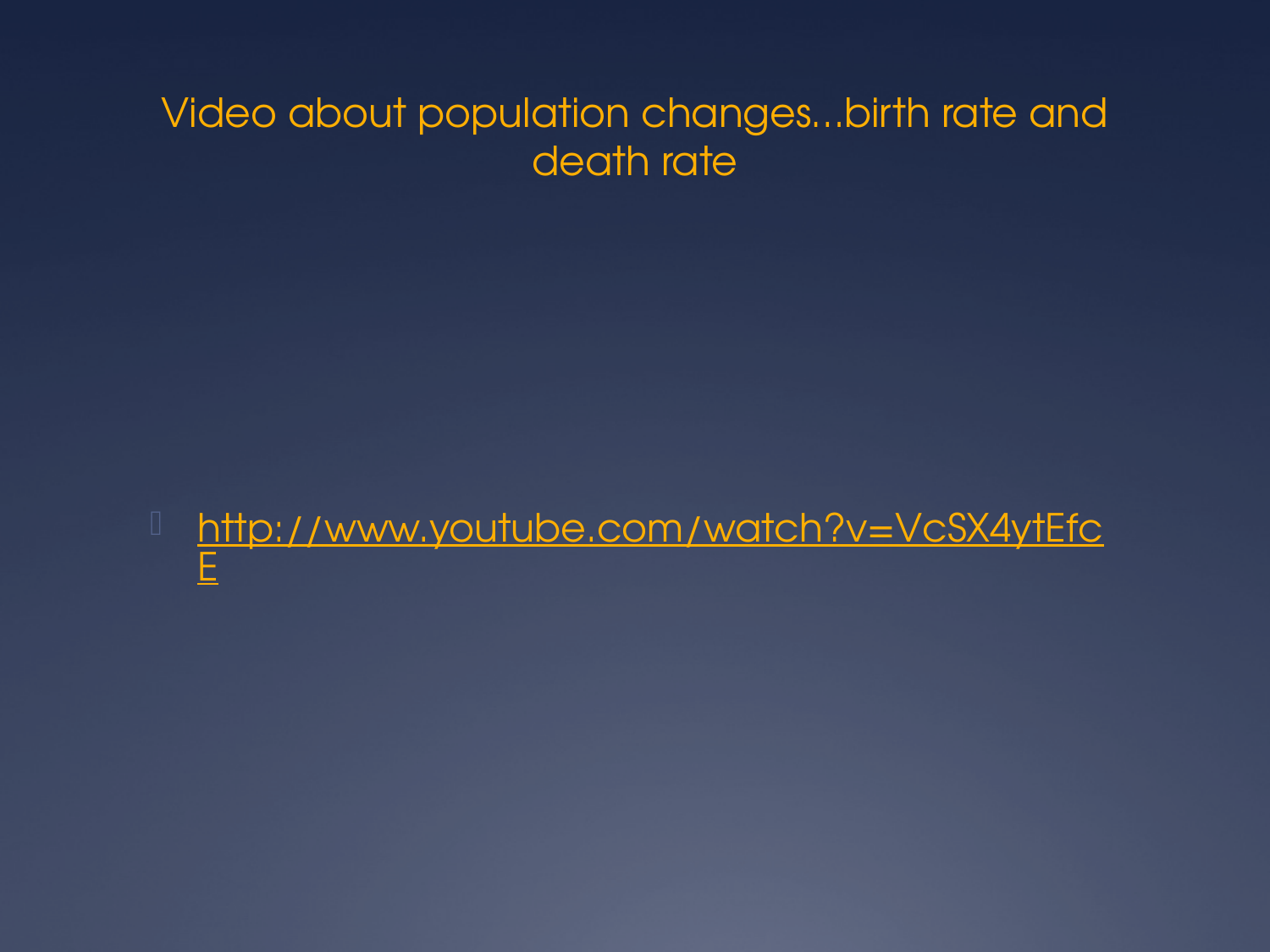

# Video about population changes…birth rate and death rate
http://www.youtube.com/watch?v=VcSX4ytEfcE